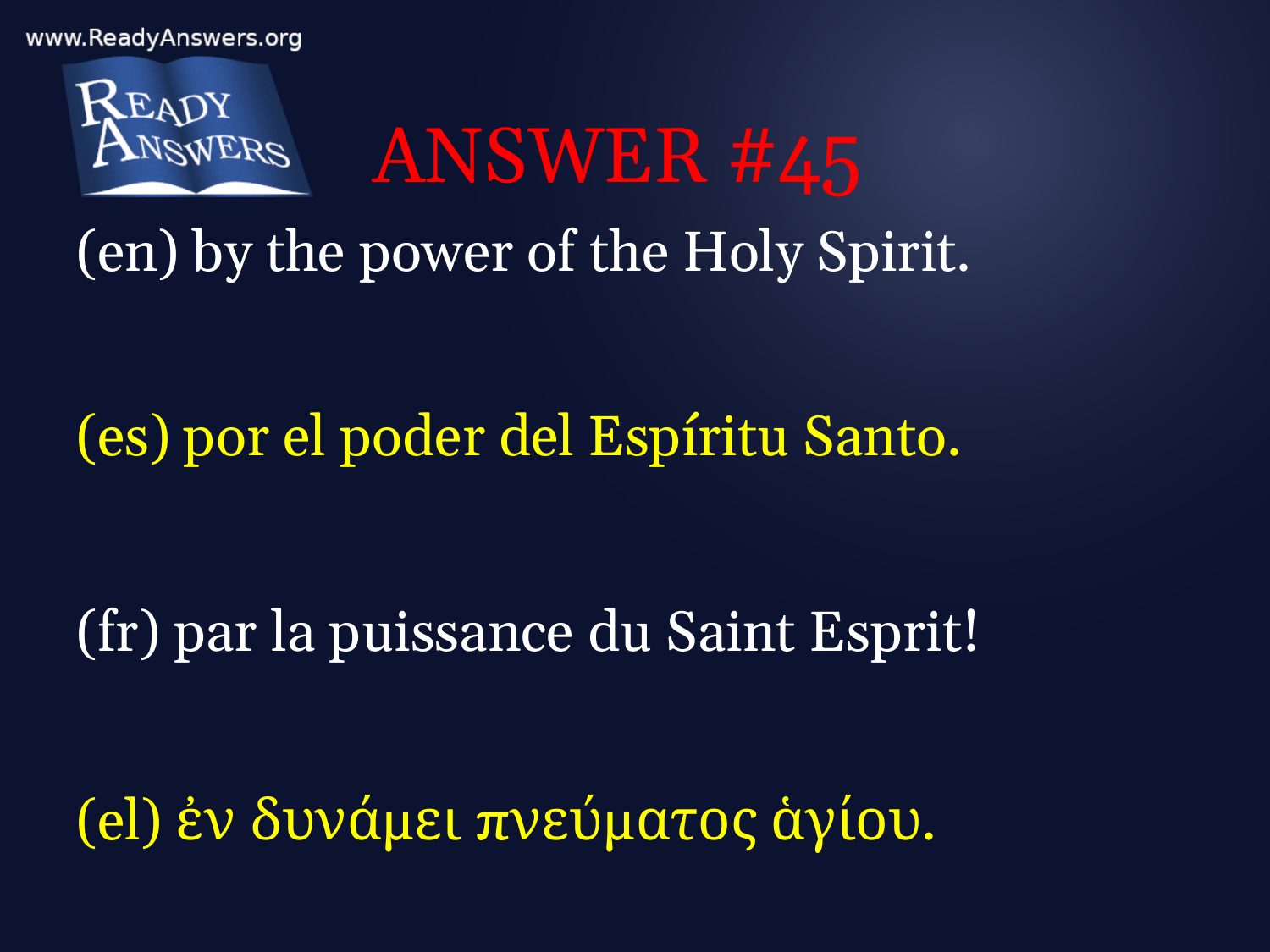

# ANSWER #45
(en) by the power of the Holy Spirit.
(es) por el poder del Espíritu Santo.
(fr) par la puissance du Saint Esprit!
(el) ἐν δυνάμει πνεύματος ἁγίου.